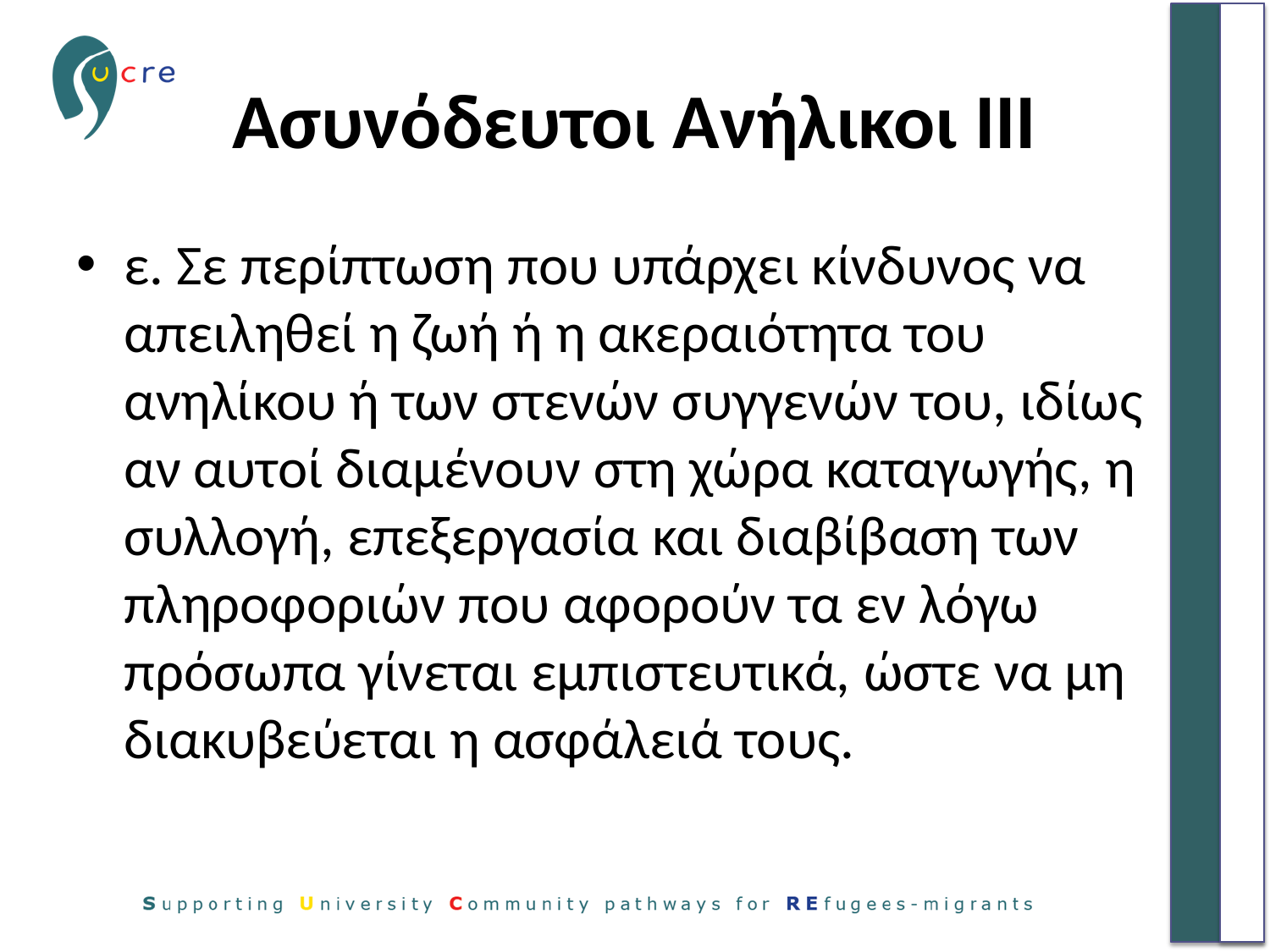

# Ασυνόδευτοι Ανήλικοι ΙΙΙ
ε. Σε περίπτωση που υπάρχει κίνδυνος να απειληθεί η ζωή ή η ακεραιότητα του ανηλίκου ή των στενών συγγενών του, ιδίως αν αυτοί διαμένουν στη χώρα καταγωγής, η συλλογή, επεξεργασία και διαβίβαση των πληροφοριών που αφορούν τα εν λόγω πρόσωπα γίνεται εμπιστευτικά, ώστε να µη διακυβεύεται η ασφάλειά τους.